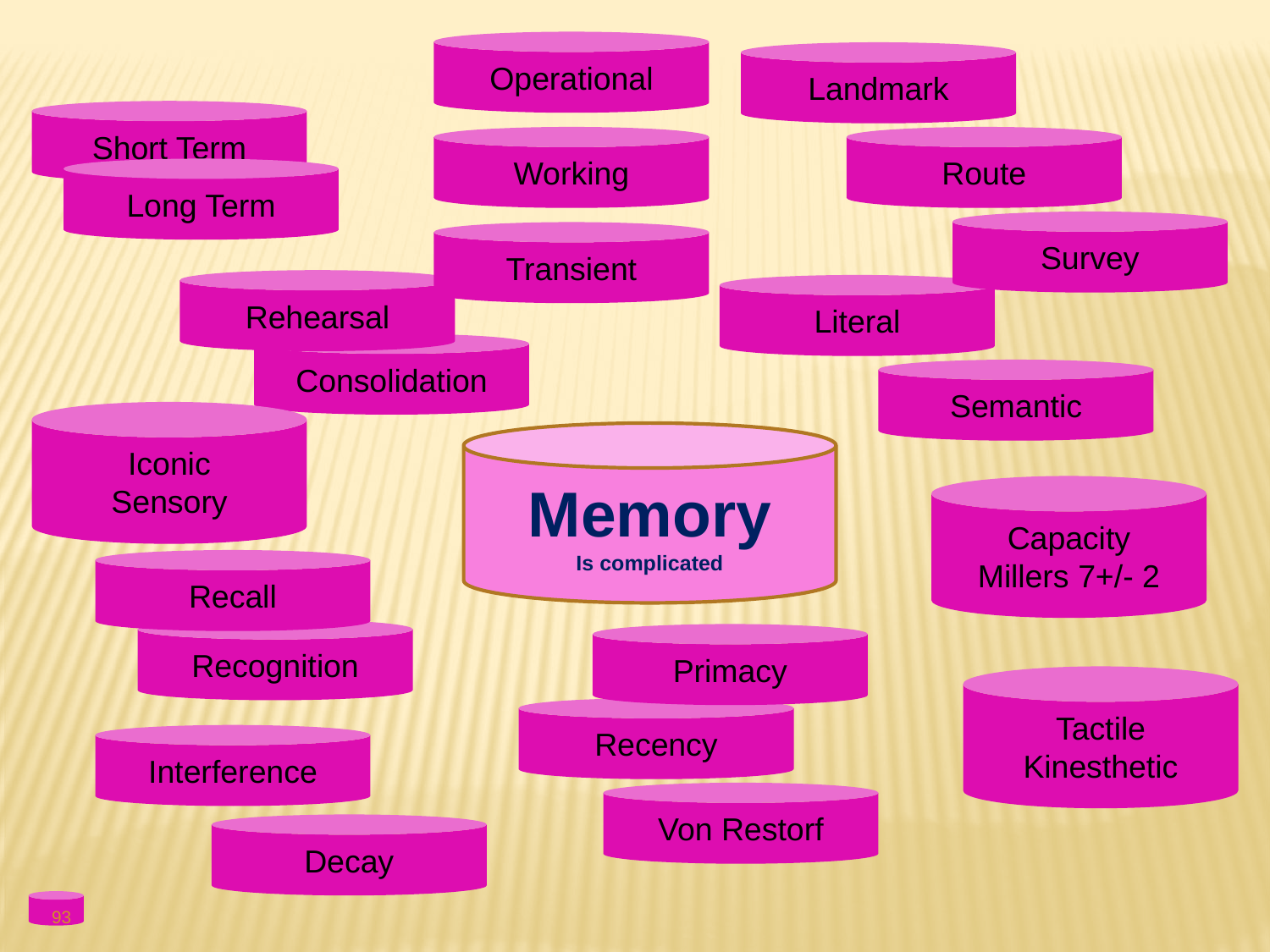

Operational
Landmark
Short Term
Working
Route
Long Term
Survey
Transient
Rehearsal
Literal
Consolidation
Semantic
Iconic
Sensory
Memory
Is complicated
Capacity
Millers 7+/- 2
Recall
Recognition
Primacy
Tactile
Kinesthetic
Recency
Interference
Von Restorf
Decay
93